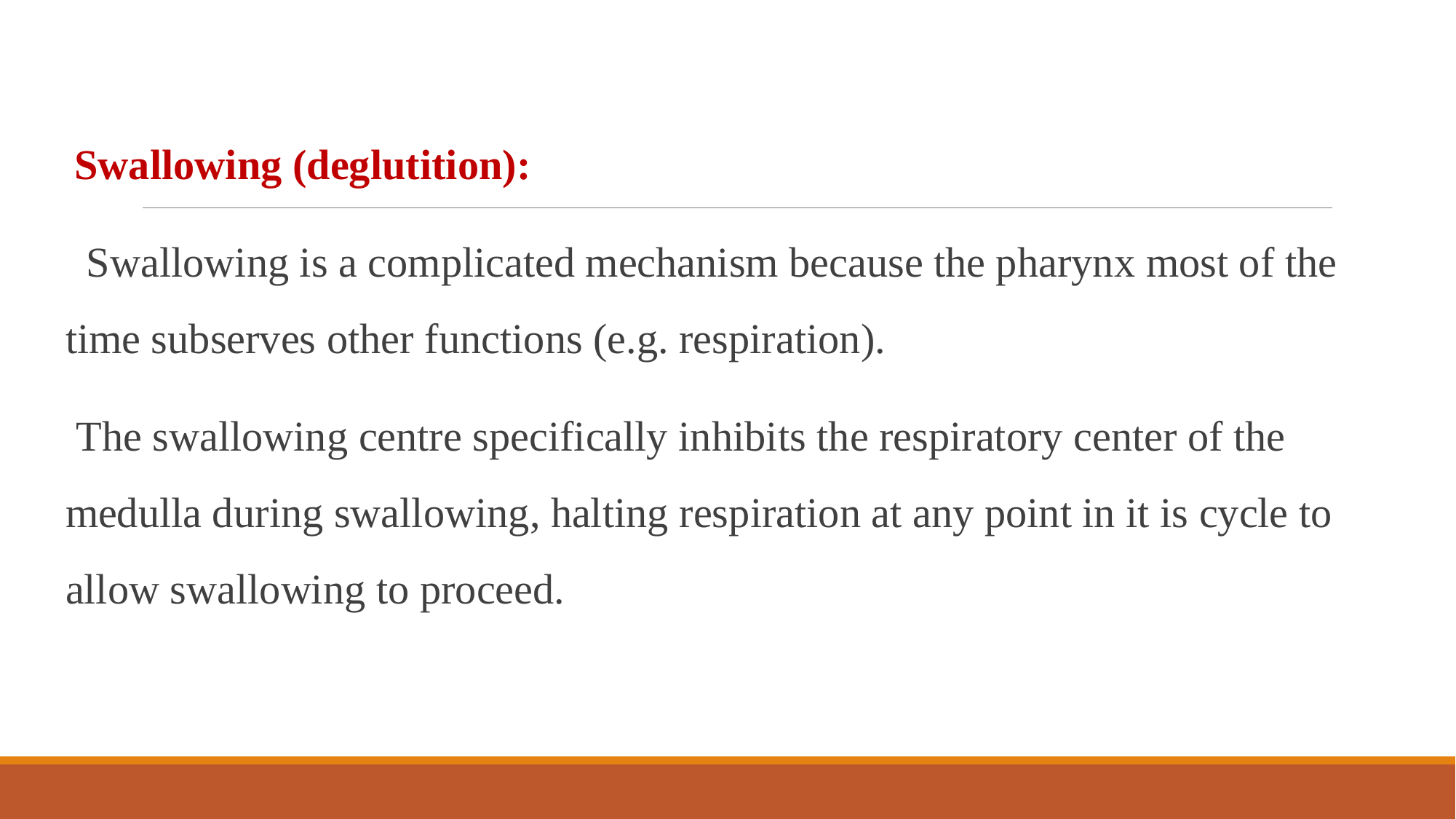

Swallowing (deglutition):
  Swallowing is a complicated mechanism because the pharynx most of the time subserves other functions (e.g. respiration).
 The swallowing centre specifically inhibits the respiratory center of the medulla during swallowing, halting respiration at any point in it is cycle to allow swallowing to proceed.